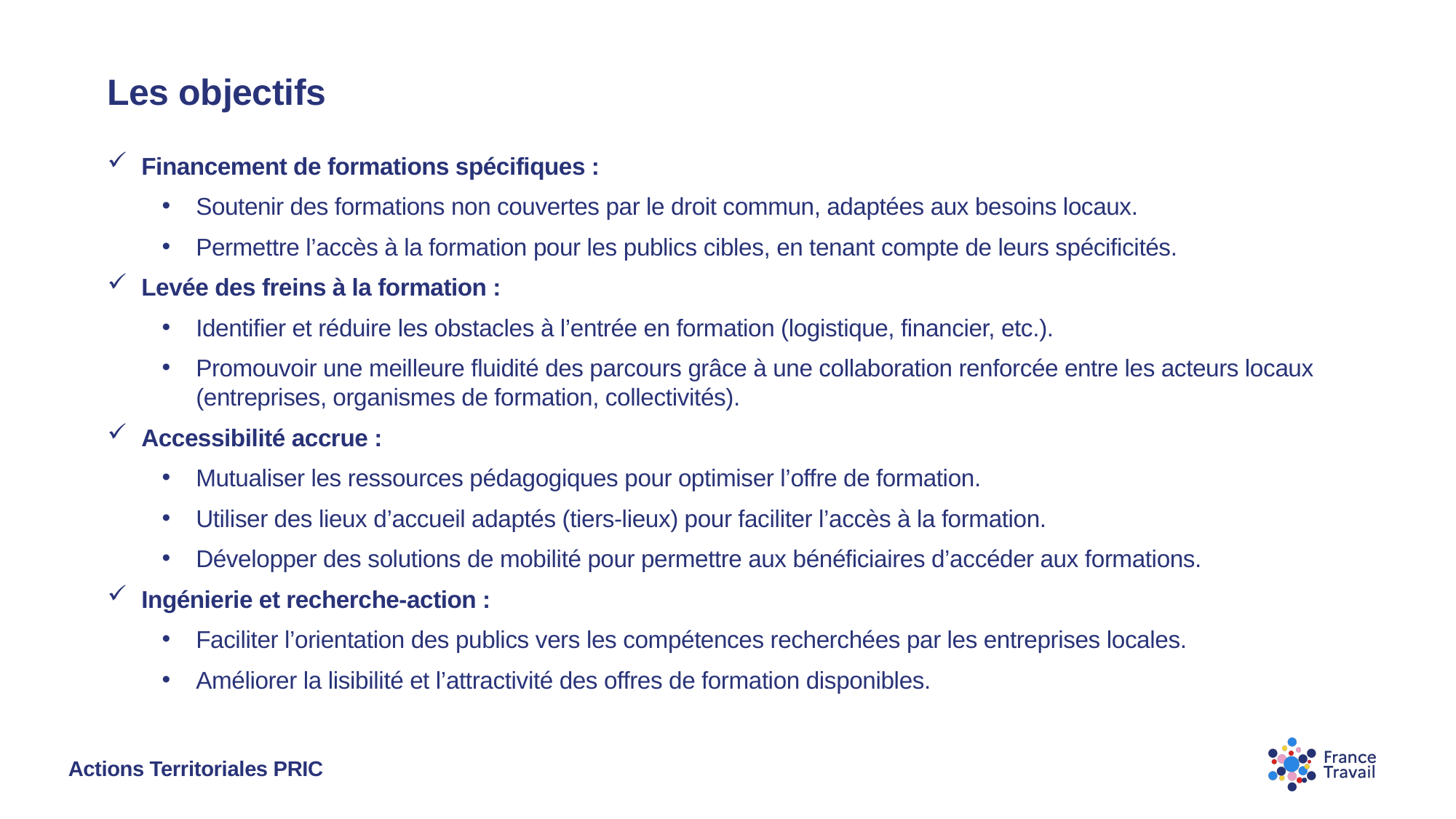

# Les objectifs

Financement de formations spécifiques :
Soutenir des formations non couvertes par le droit commun, adaptées aux besoins locaux.
Permettre l’accès à la formation pour les publics cibles, en tenant compte de leurs spécificités.
Levée des freins à la formation :
Identifier et réduire les obstacles à l’entrée en formation (logistique, financier, etc.).
Promouvoir une meilleure fluidité des parcours grâce à une collaboration renforcée entre les acteurs locaux (entreprises, organismes de formation, collectivités).
Accessibilité accrue :
Mutualiser les ressources pédagogiques pour optimiser l’offre de formation.
Utiliser des lieux d’accueil adaptés (tiers-lieux) pour faciliter l’accès à la formation.
Développer des solutions de mobilité pour permettre aux bénéficiaires d’accéder aux formations.
Ingénierie et recherche-action :
Faciliter l’orientation des publics vers les compétences recherchées par les entreprises locales.
Améliorer la lisibilité et l’attractivité des offres de formation disponibles.

### Chart

| Category |
|---|
Actions Territoriales PRIC